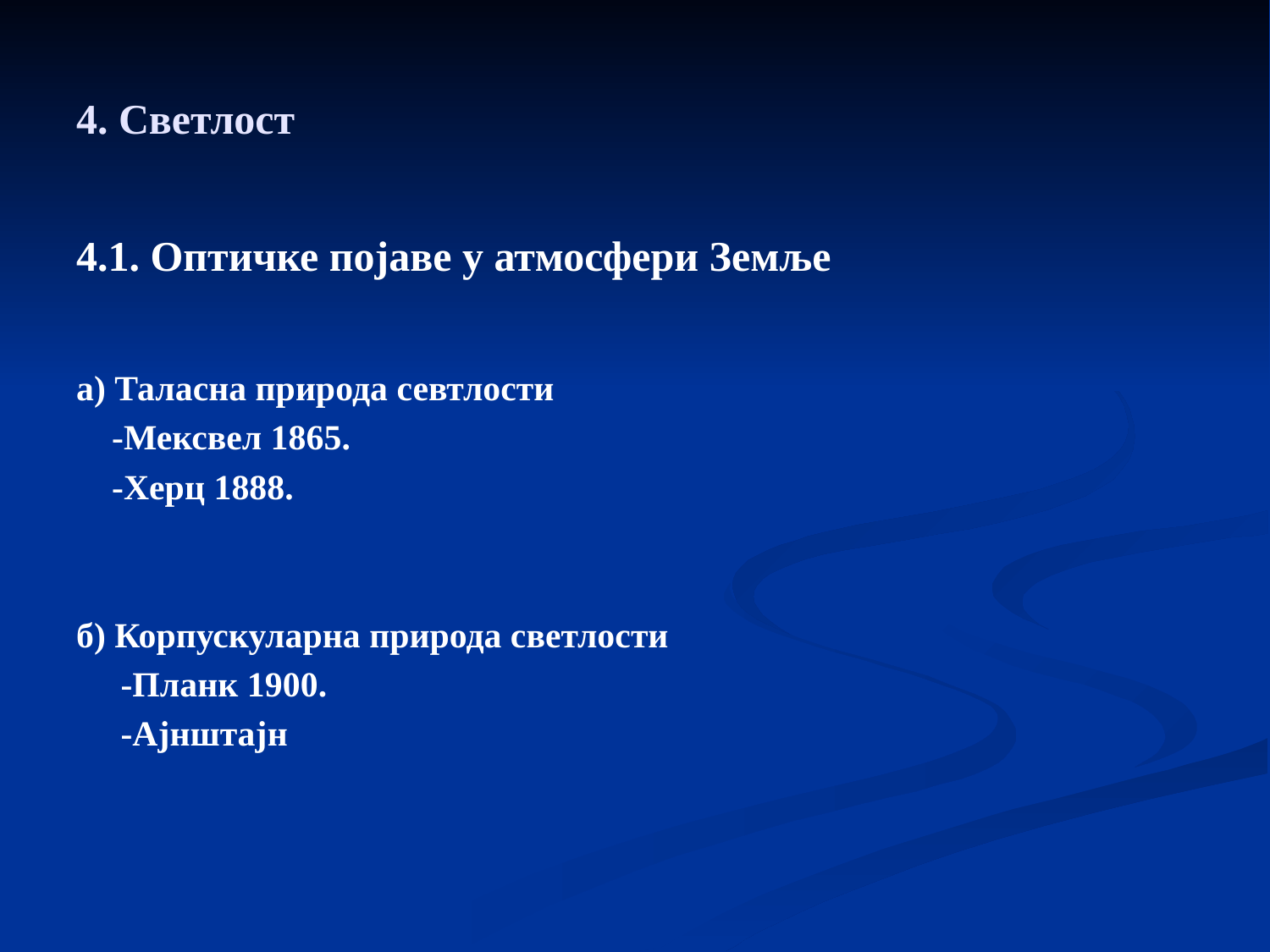

# 4. Светлост
4.1. Оптичке појаве у атмосфери Земље

а) Таласна природа севтлости
    -Мексвел 1865.
    -Херц 1888.

б) Корпускуларна природа светлости
     -Планк 1900.
     -Ајнштајн